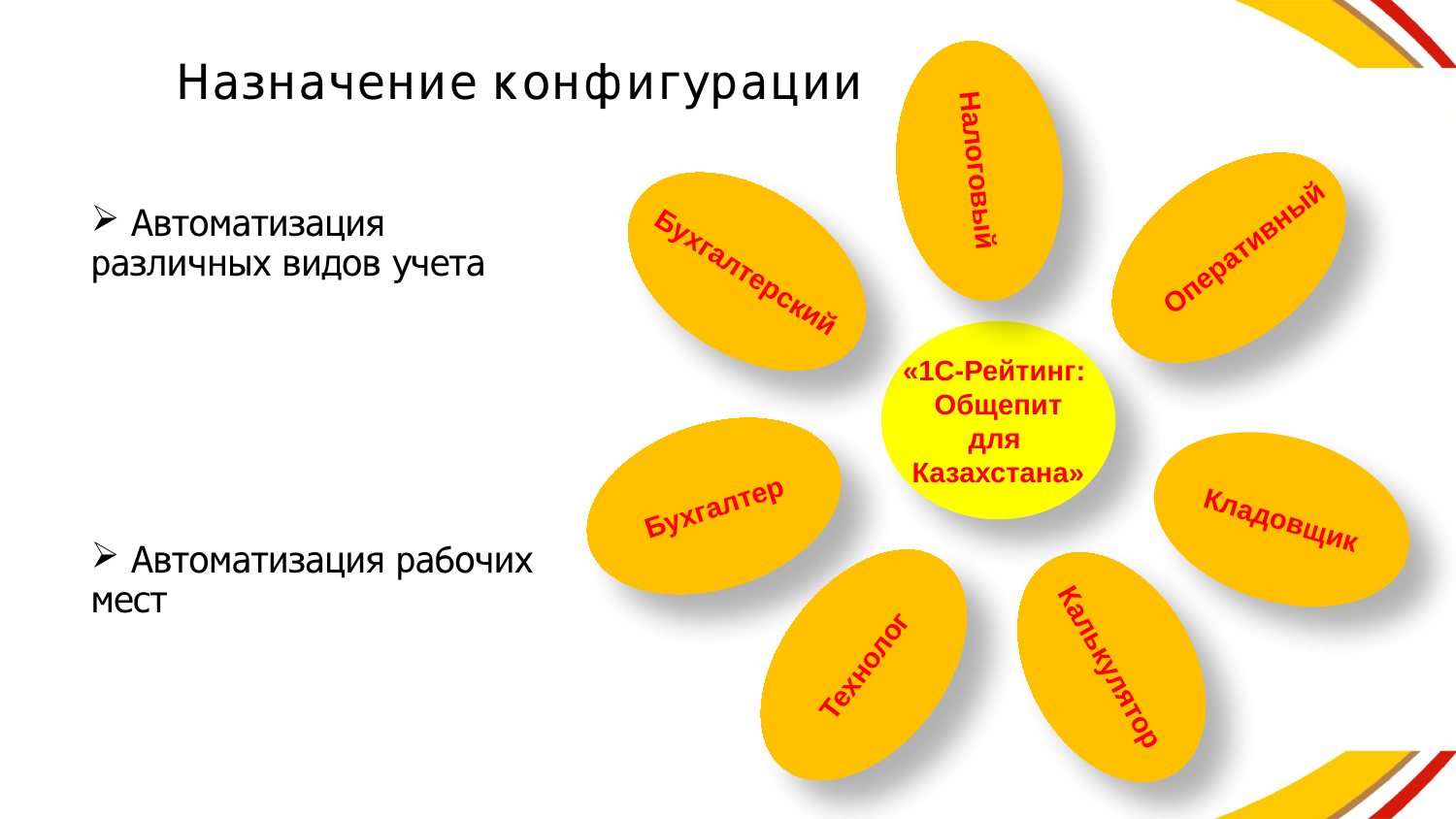

# Назначение конфигурации
Налоговый
Оперативный
Бухгалтерский
 Автоматизация различных видов учета

 Автоматизация рабочих мест
«1С-Рейтинг:
Общепит
для
Казахстана»
Бухгалтер
Кладовщик
Технолог
Калькулятор